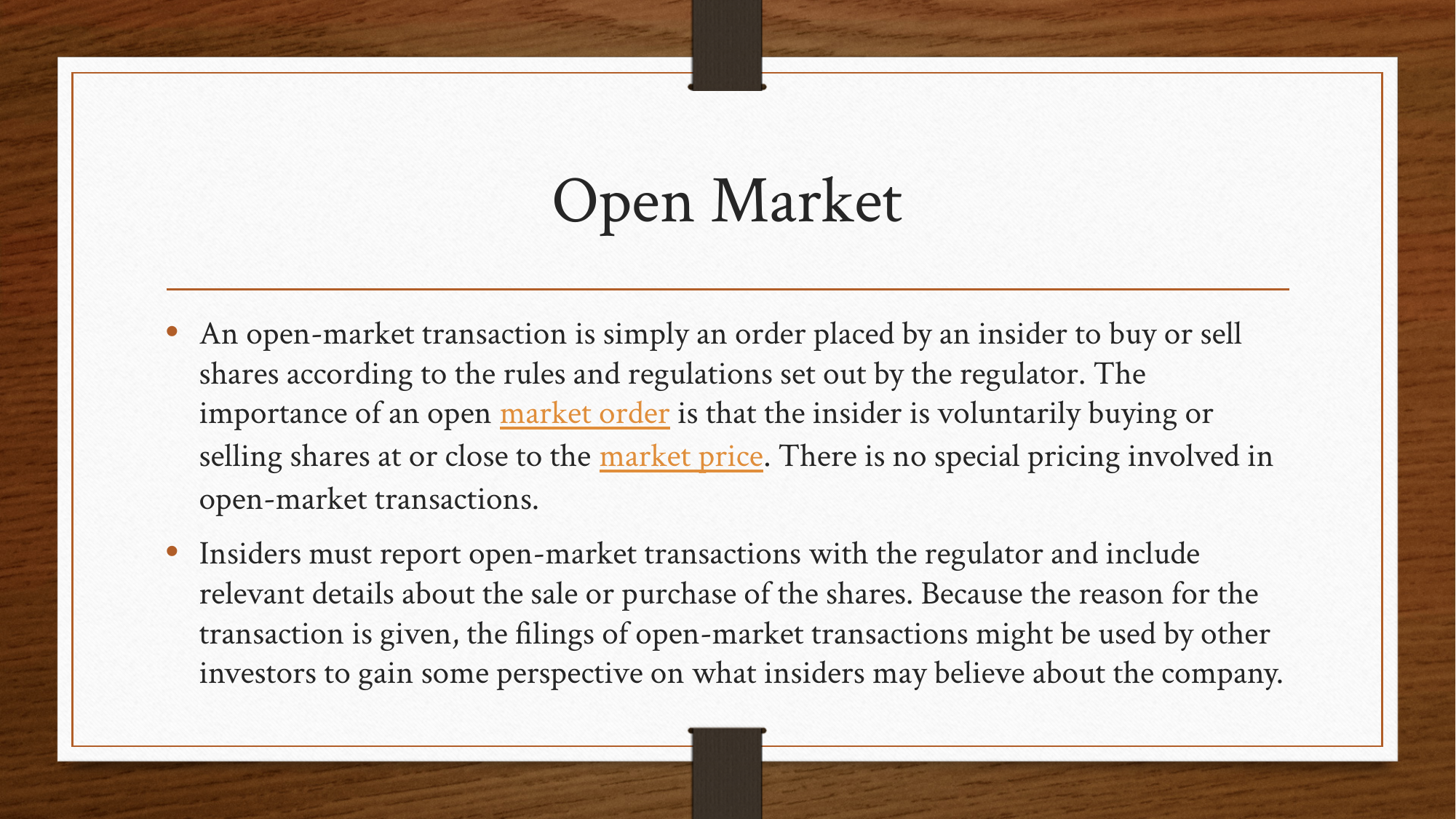

# Open Market
An open-market transaction is simply an order placed by an insider to buy or sell shares according to the rules and regulations set out by the regulator. The importance of an open market order is that the insider is voluntarily buying or selling shares at or close to the market price. There is no special pricing involved in open-market transactions.
Insiders must report open-market transactions with the regulator and include relevant details about the sale or purchase of the shares. Because the reason for the transaction is given, the filings of open-market transactions might be used by other investors to gain some perspective on what insiders may believe about the company.